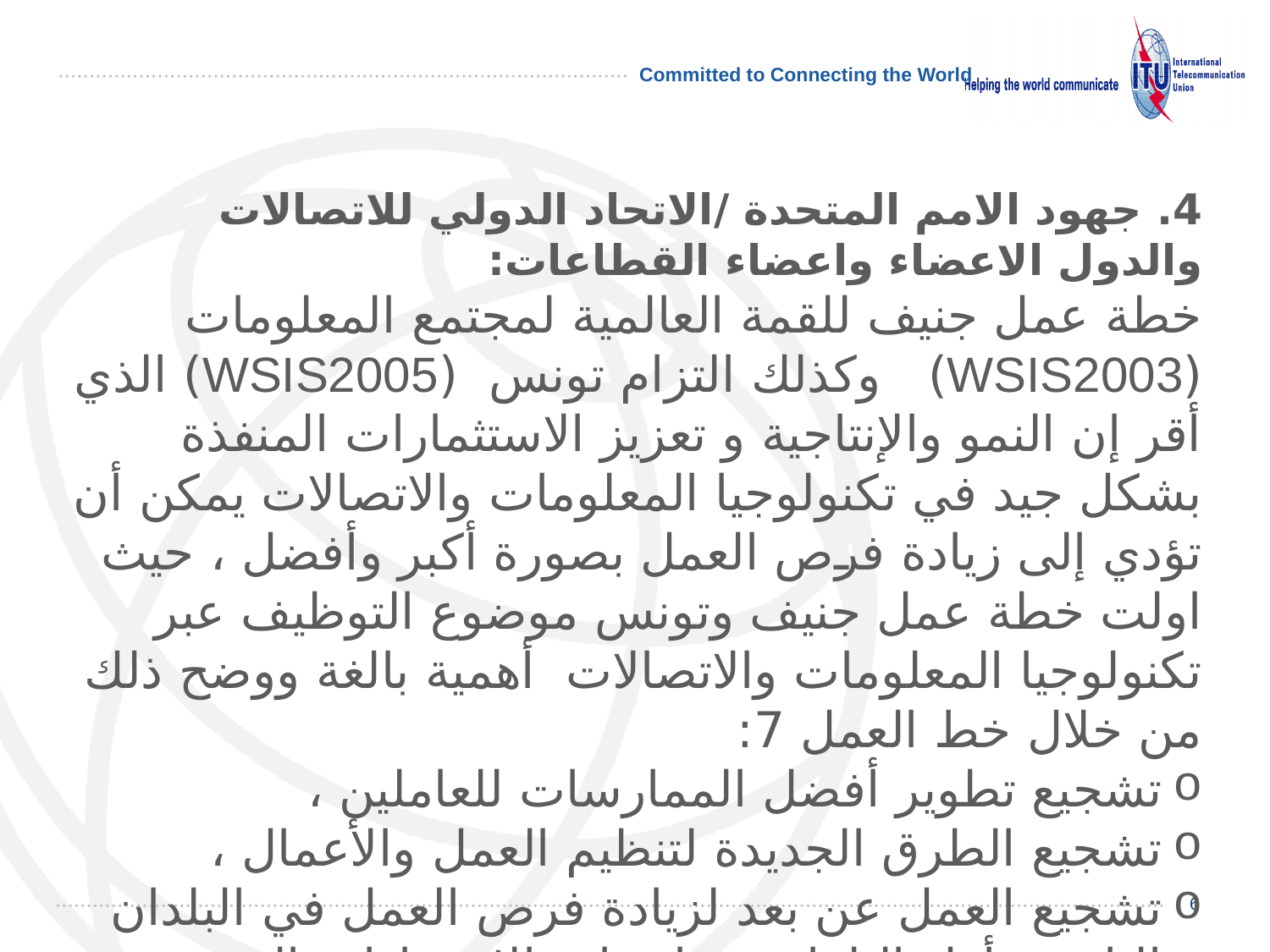

4. جهود الامم المتحدة /الاتحاد الدولي للاتصالات والدول الاعضاء واعضاء القطاعات:
خطة عمل جنيف للقمة العالمية لمجتمع المعلومات (WSIS2003)   وكذلك التزام تونس  (WSIS2005) الذي أقر إن النمو والإنتاجية و تعزيز الاستثمارات المنفذة بشكل جيد في تكنولوجيا المعلومات والاتصالات يمكن أن تؤدي إلى زيادة فرص العمل بصورة أكبر وأفضل ، حيث اولت خطة عمل جنيف وتونس موضوع التوظيف عبر تكنولوجيا المعلومات والاتصالات  أهمية بالغة ووضح ذلك من خلال خط العمل 7:
تشجيع تطوير أفضل الممارسات للعاملين ،
تشجيع الطرق الجديدة لتنظيم العمل والأعمال ،
تشجيع العمل عن بعد لزيادة فرص العمل في البلدان النامية وأقل البلدان نموا وذات الاقتصادات الصغيرة
ينبغي ان يكون هنالك برامج في مجال العلم والتكنولوجيا و أن تستهدف صغار الفتيات لزيادة عدد النساء العاملات في مجال تكنولوجيا المعلومات والاتصالات ،
6